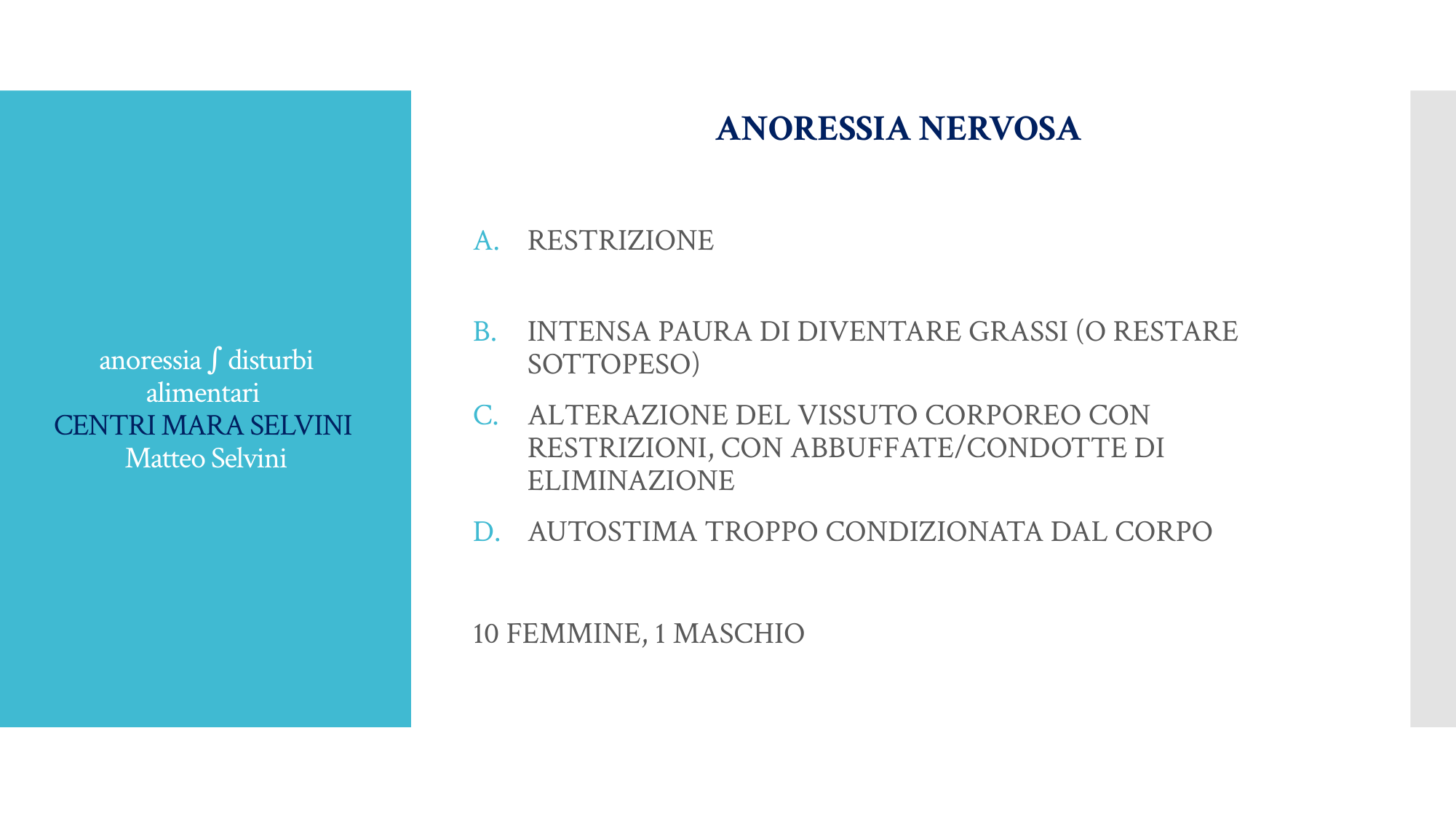

ANORESSIA NERVOSA

RESTRIZIONE

INTENSA PAURA DI DIVENTARE GRASSI (O RESTARE SOTTOPESO)
ALTERAZIONE DEL VISSUTO CORPOREO CON RESTRIZIONI, CON ABBUFFATE/CONDOTTE DI ELIMINAZIONE
AUTOSTIMA TROPPO CONDIZIONATA DAL CORPO

10 FEMMINE, 1 MASCHIO

# anoressia ∫ disturbi alimentari CENTRI MARA SELVINI Matteo Selvini